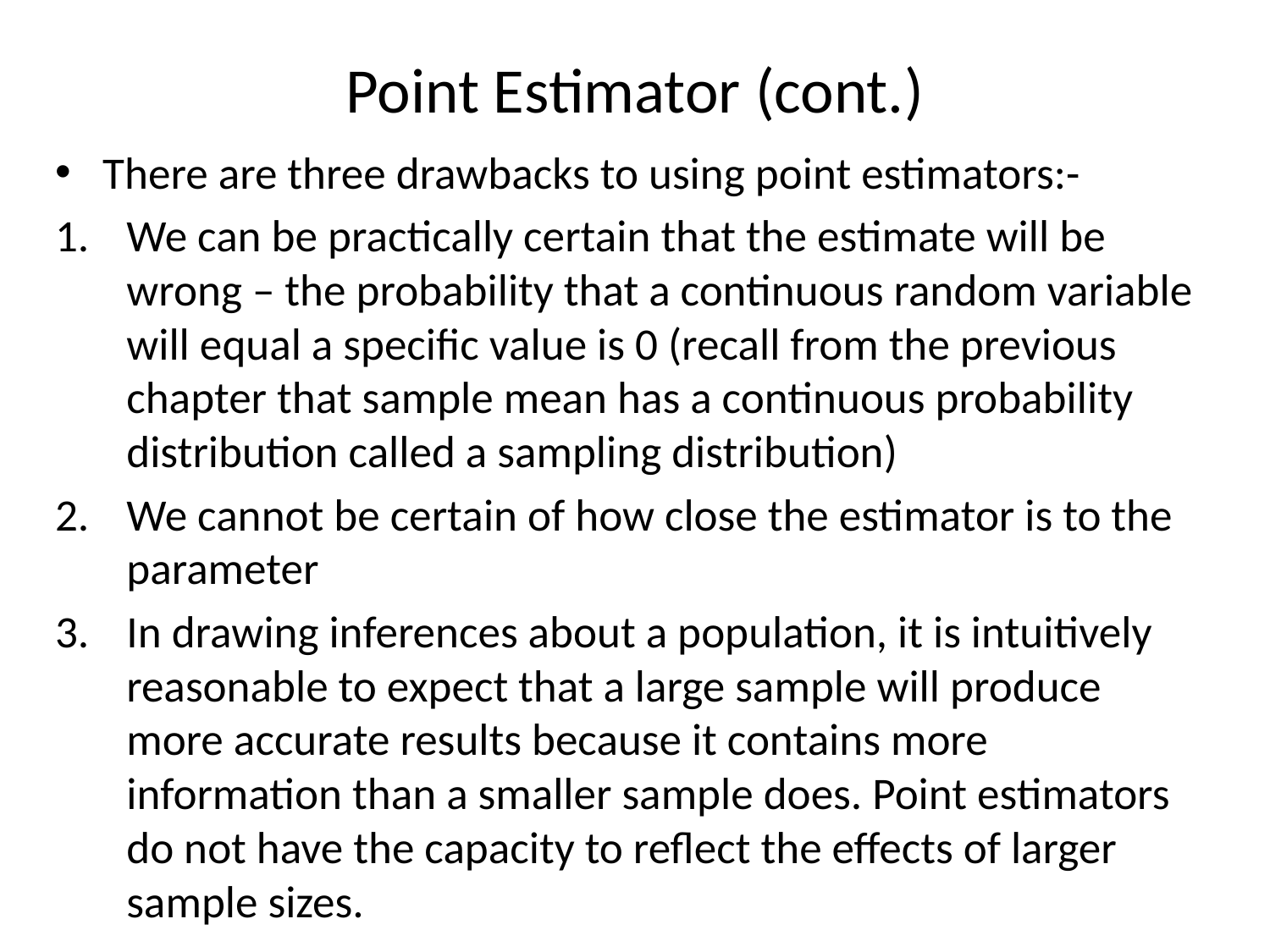

# Point Estimator (cont.)
There are three drawbacks to using point estimators:-
We can be practically certain that the estimate will be wrong – the probability that a continuous random variable will equal a specific value is 0 (recall from the previous chapter that sample mean has a continuous probability distribution called a sampling distribution)
We cannot be certain of how close the estimator is to the parameter
In drawing inferences about a population, it is intuitively reasonable to expect that a large sample will produce more accurate results because it contains more information than a smaller sample does. Point estimators do not have the capacity to reflect the effects of larger sample sizes.